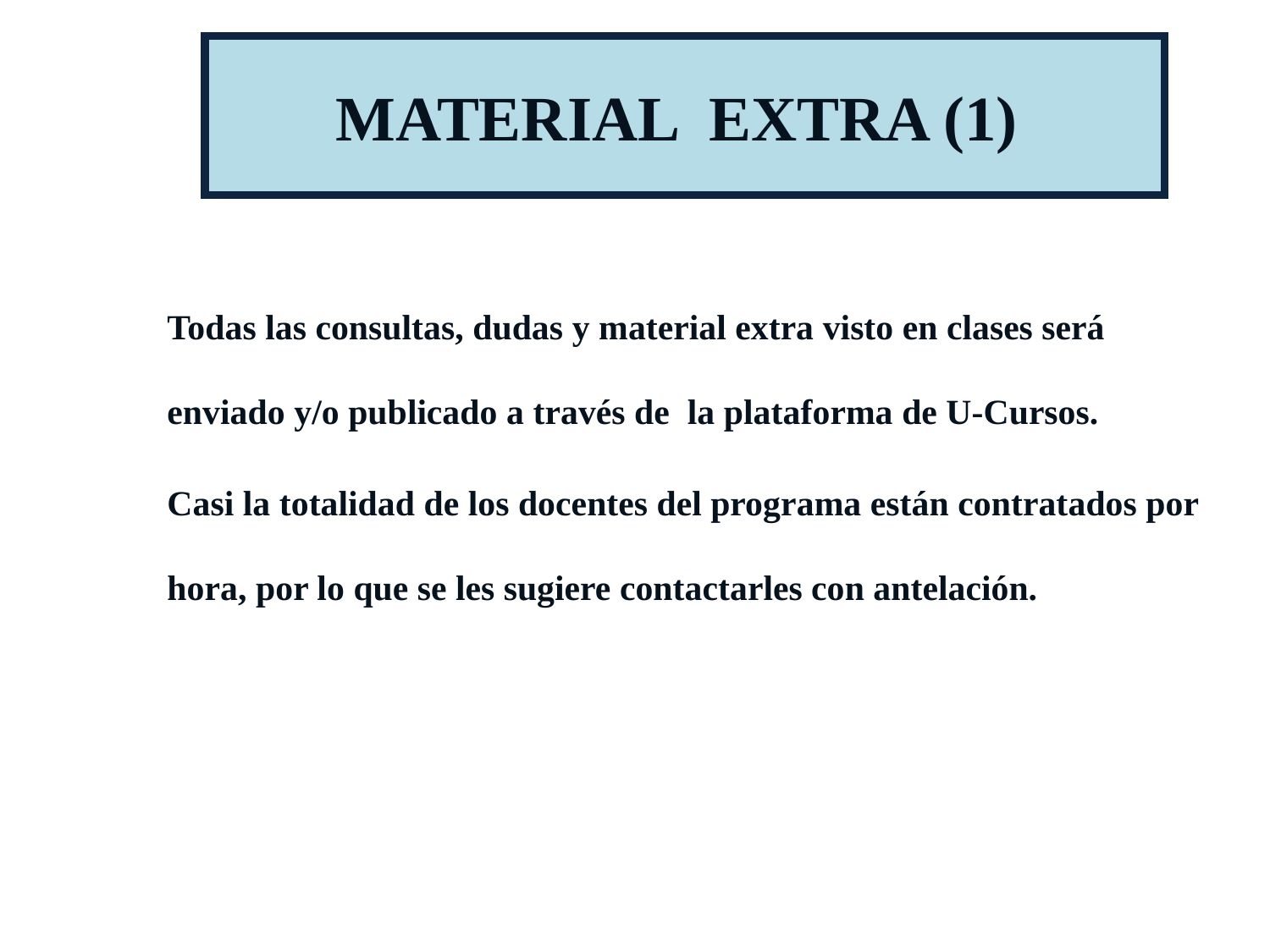

MATERIAL  EXTRA (1)

Todas las consultas, dudas y material extra visto en clases será enviado y/o publicado a través de  la plataforma de U-Cursos.
Casi la totalidad de los docentes del programa están contratados por hora, por lo que se les sugiere contactarles con antelación.